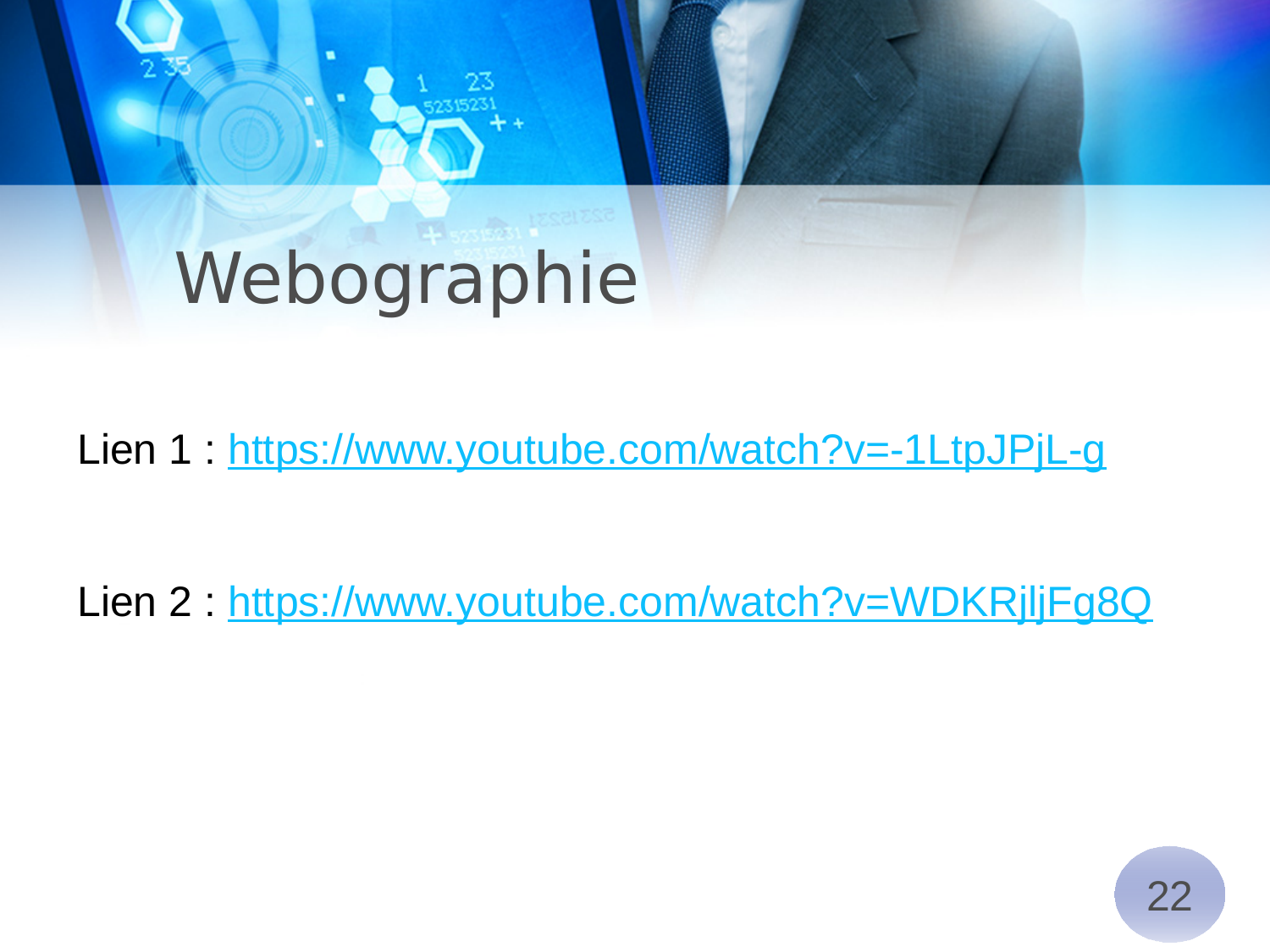

# Webographie
Lien 1 : https://www.youtube.com/watch?v=-1LtpJPjL-g

Lien 2 : https://www.youtube.com/watch?v=WDKRjljFg8Q
22